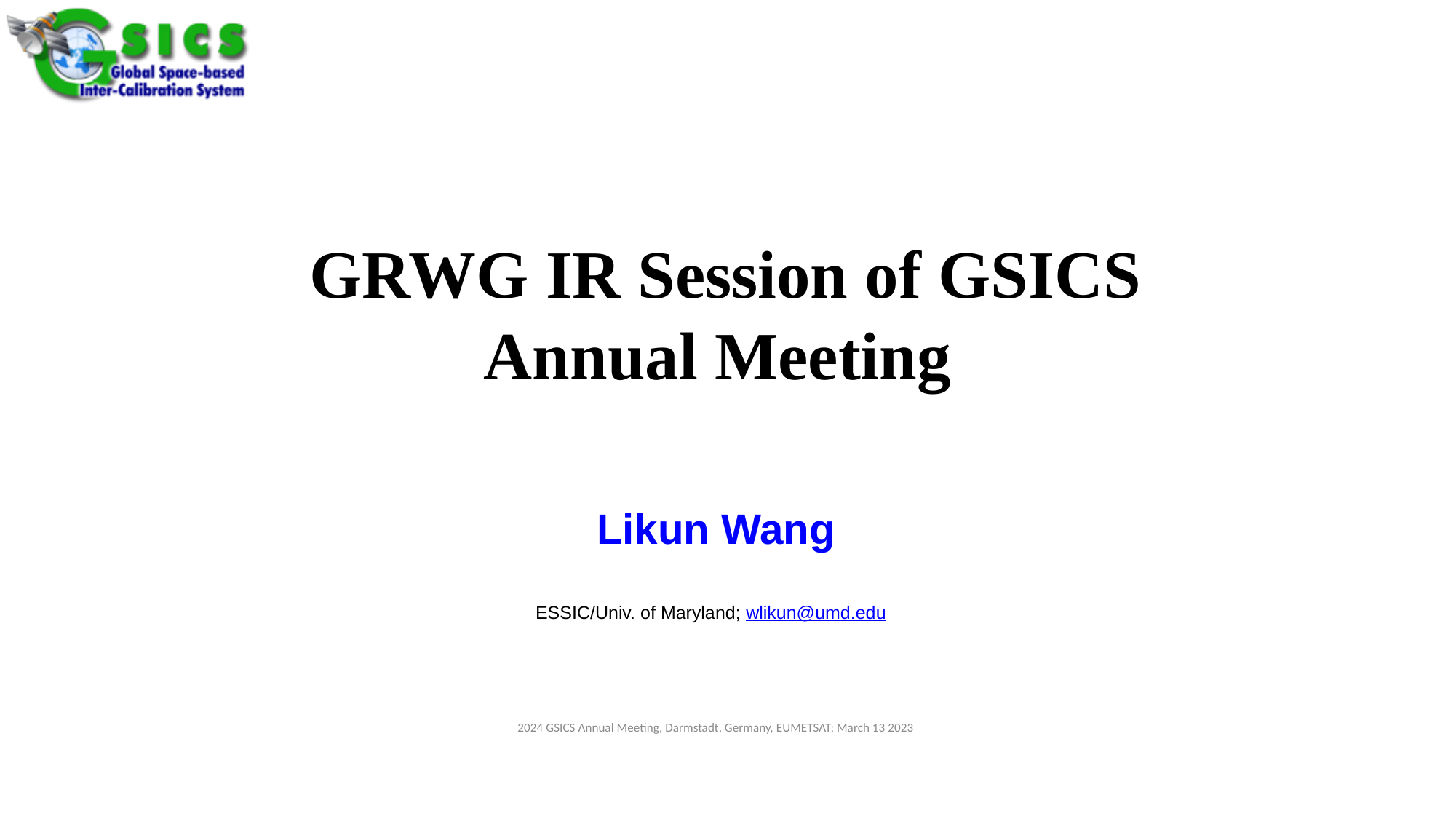

# GRWG IR Session of GSICS Annual Meeting
Likun Wang

ESSIC/Univ. of Maryland; wlikun@umd.edu

 2024 GSICS Annual Meeting, Darmstadt, Germany, EUMETSAT; March 13 2023